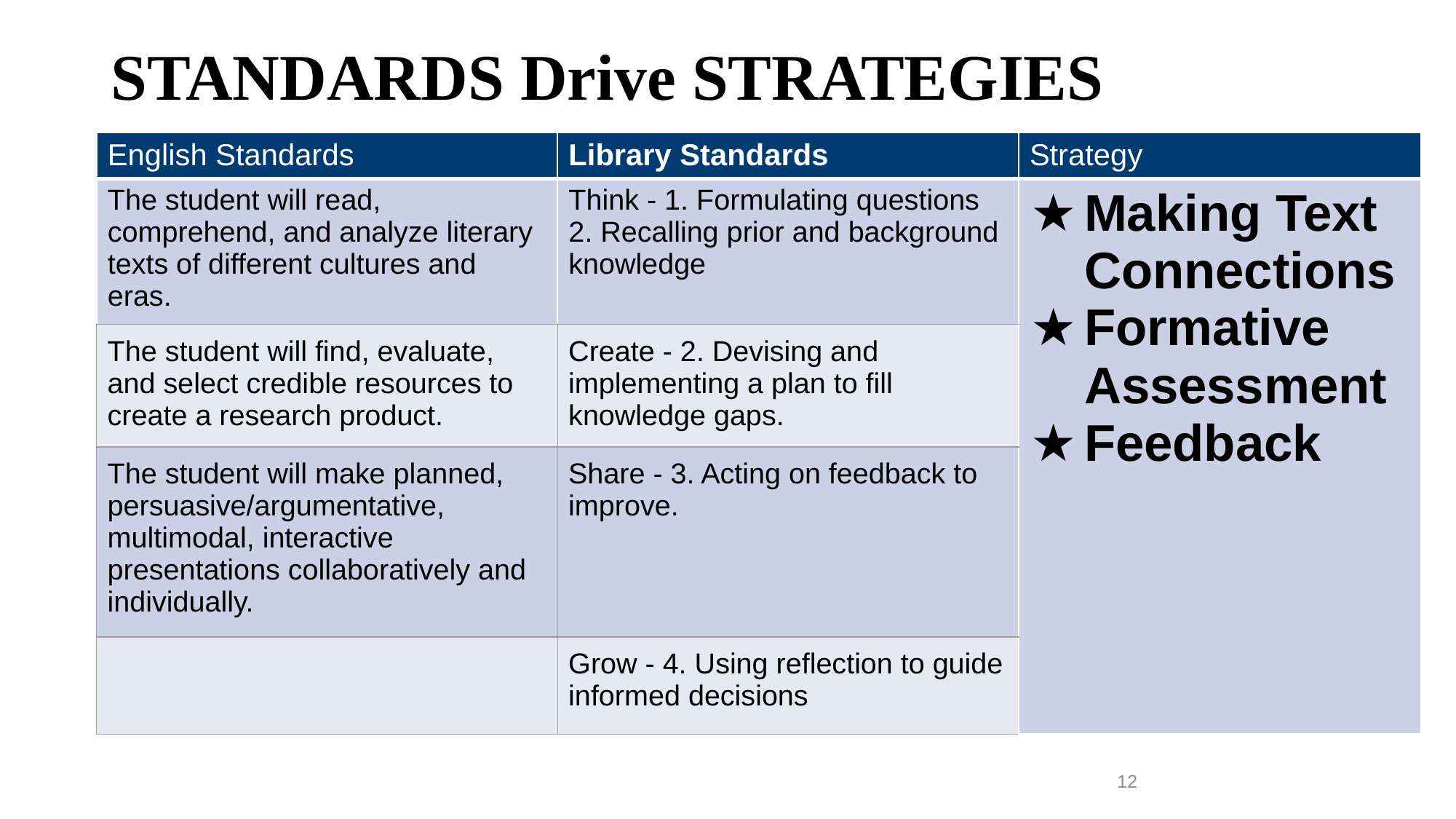

# STANDARDS Drive STRATEGIES
| English Standards | Library Standards | Strategy |
| --- | --- | --- |
| The student will read, comprehend, and analyze literary texts of different cultures and eras. | Think - 1. Formulating questions 2. Recalling prior and background knowledge | Making Text Connections Formative Assessment Feedback |
| The student will find, evaluate, and select credible resources to create a research product. | Create - 2. Devising and implementing a plan to fill knowledge gaps. |  |
| The student will make planned, persuasive/argumentative, multimodal, interactive presentations collaboratively and individually. | Share - 3. Acting on feedback to improve. |  |
|  | Grow - 4. Using reflection to guide informed decisions |  |
12